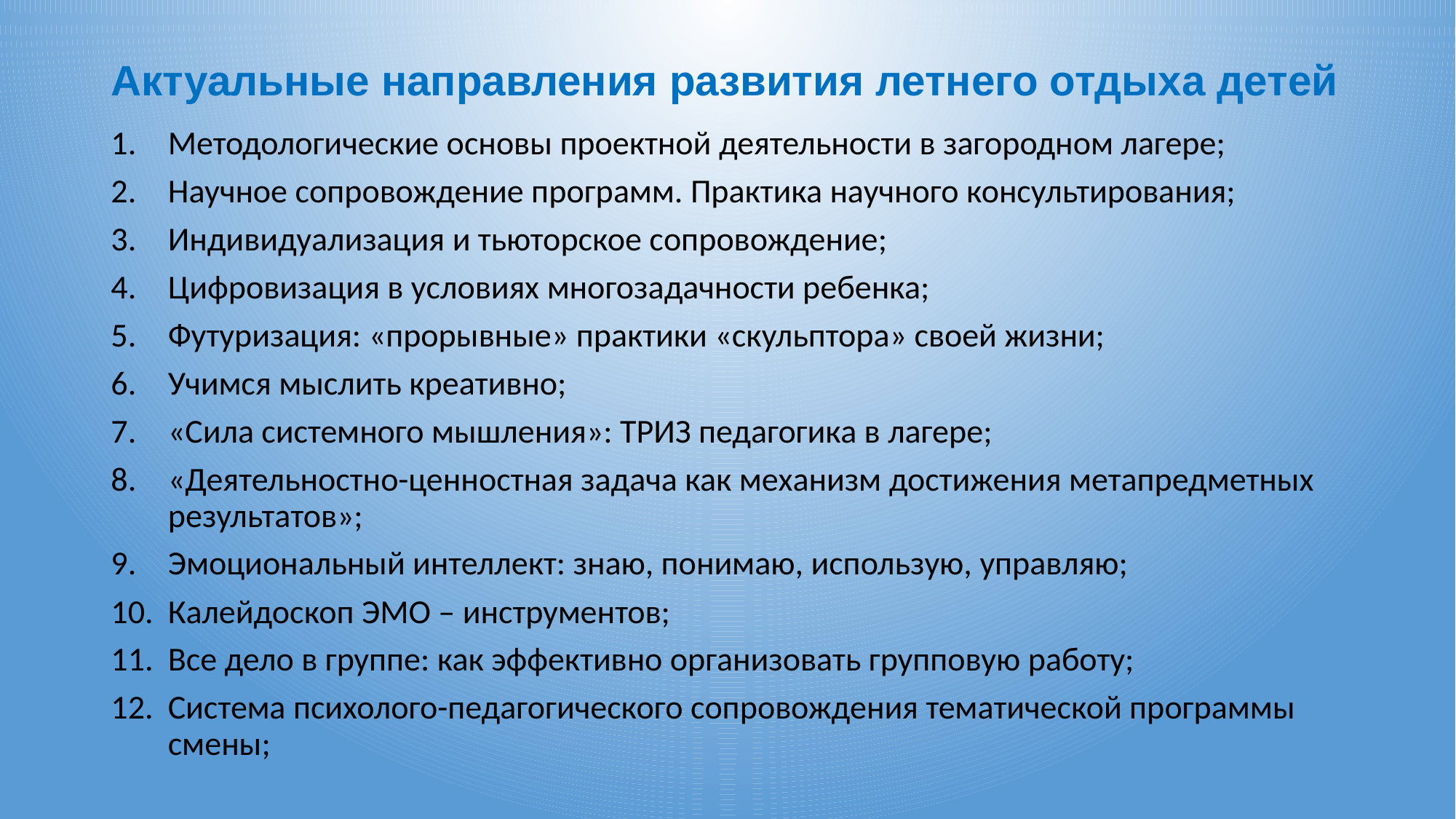

# Актуальные направления развития летнего отдыха детей
Методологические основы проектной деятельности в загородном лагере;
Научное сопровождение программ. Практика научного консультирования;
Индивидуализация и тьюторское сопровождение;
Цифровизация в условиях многозадачности ребенка;
Футуризация: «прорывные» практики «скульптора» своей жизни;
Учимся мыслить креативно;
«Сила системного мышления»: ТРИЗ педагогика в лагере;
«Деятельностно-ценностная задача как механизм достижения метапредметных результатов»;
Эмоциональный интеллект: знаю, понимаю, использую, управляю;
Калейдоскоп ЭМО – инструментов;
Все дело в группе: как эффективно организовать групповую работу;
Система психолого-педагогического сопровождения тематической программы смены;